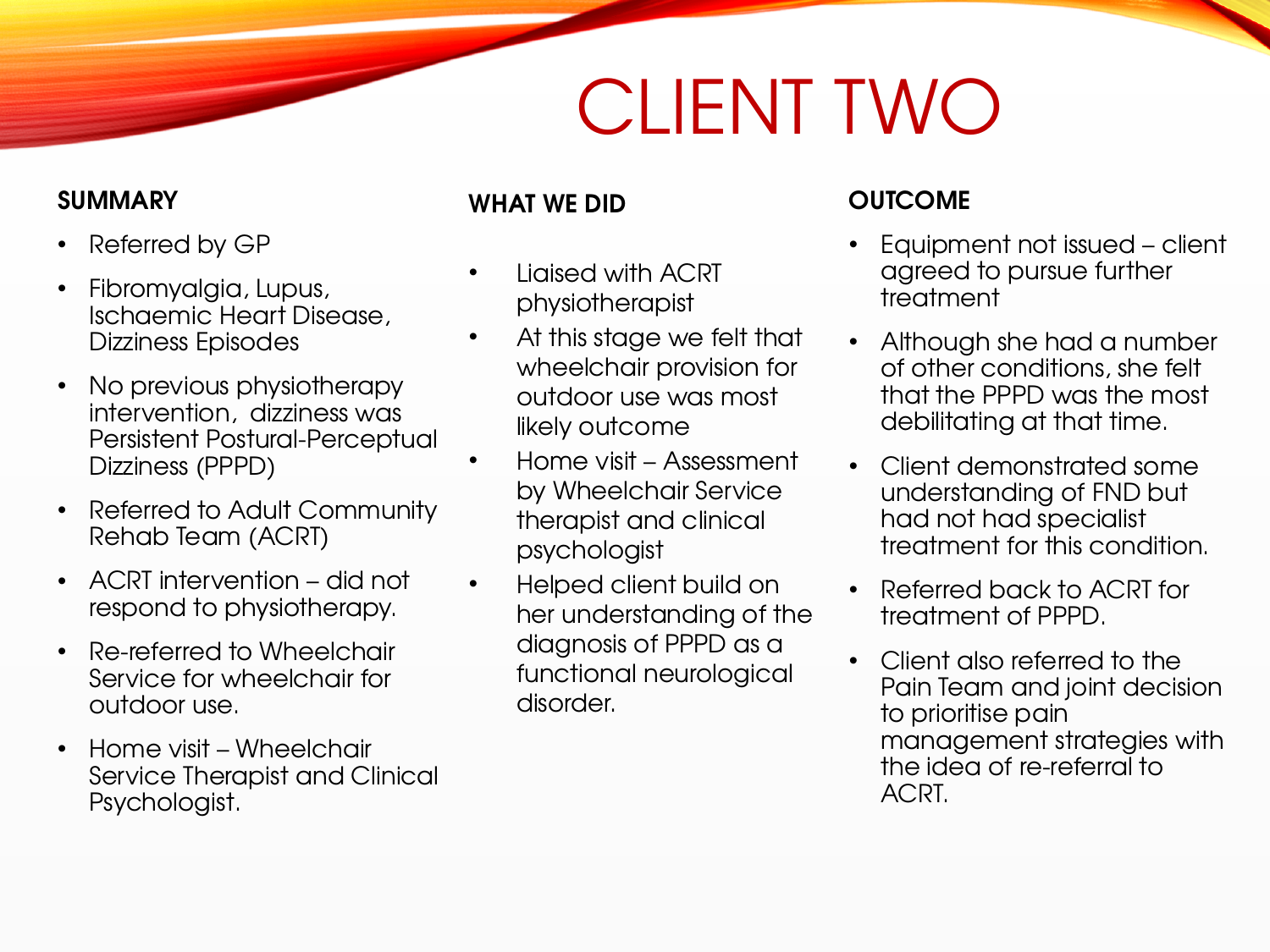

# Client two
SUMMARY
Referred by GP
Fibromyalgia, Lupus, Ischaemic Heart Disease, Dizziness Episodes
No previous physiotherapy intervention,  dizziness was Persistent Postural-Perceptual Dizziness (PPPD)
Referred to Adult Community Rehab Team (ACRT)
ACRT intervention – did not respond to physiotherapy.
Re-referred to Wheelchair Service for wheelchair for outdoor use.
Home visit – Wheelchair Service Therapist and Clinical Psychologist.

WHAT WE DID

Liaised with ACRT physiotherapist
At this stage we felt that wheelchair provision for outdoor use was most likely outcome
Home visit – Assessment by Wheelchair Service therapist and clinical psychologist
Helped client build on her understanding of the diagnosis of PPPD as a functional neurological disorder.

OUTCOME
Equipment not issued – client agreed to pursue further treatment
Although she had a number of other conditions, she felt that the PPPD was the most debilitating at that time.
Client demonstrated some understanding of FND but had not had specialist treatment for this condition.
Referred back to ACRT for treatment of PPPD.
Client also referred to the Pain Team and joint decision to prioritise pain management strategies with the idea of re-referral to ACRT.